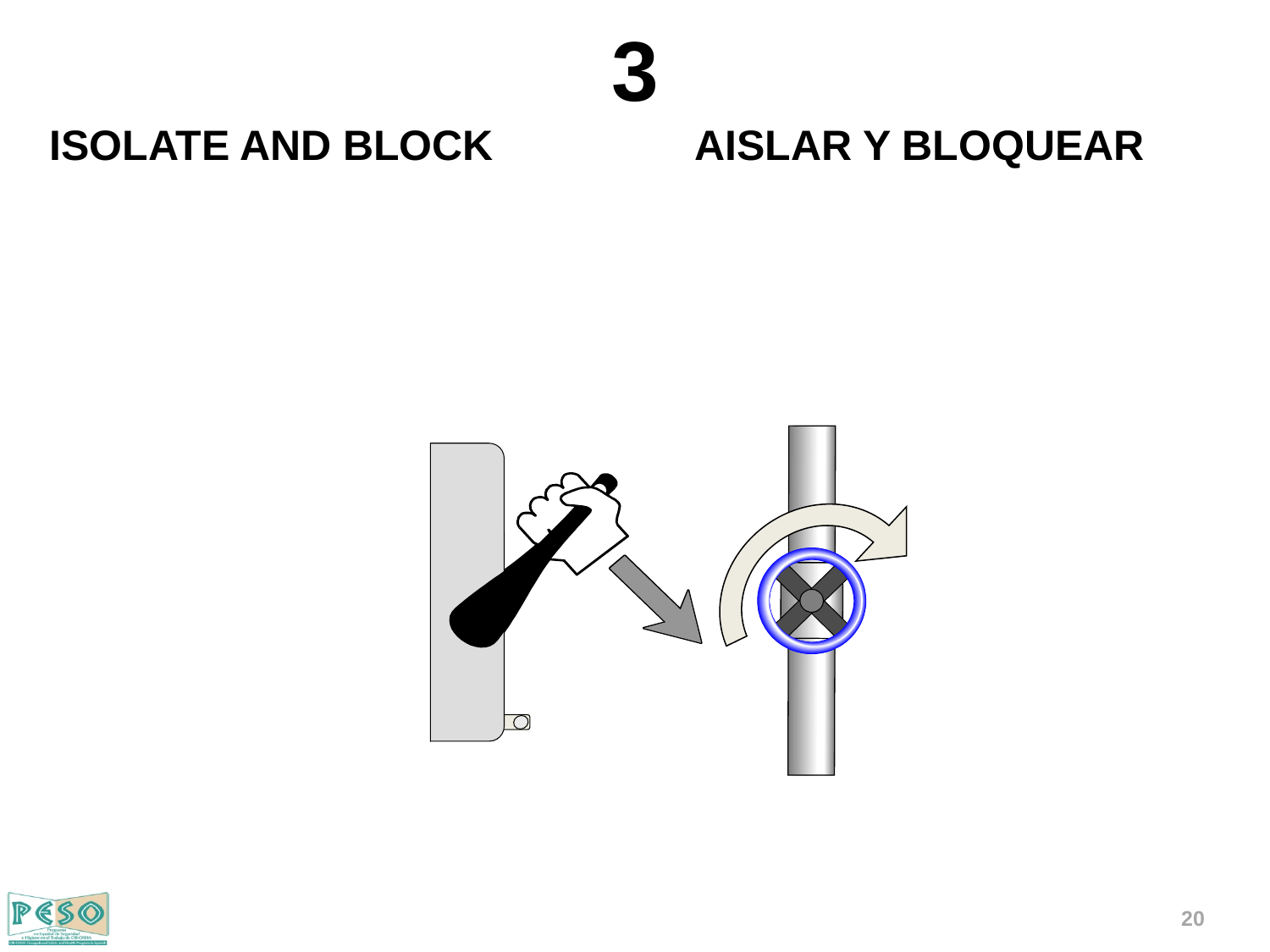

3
ISOLATE AND BLOCK  		 AISLAR Y BLOQUEAR